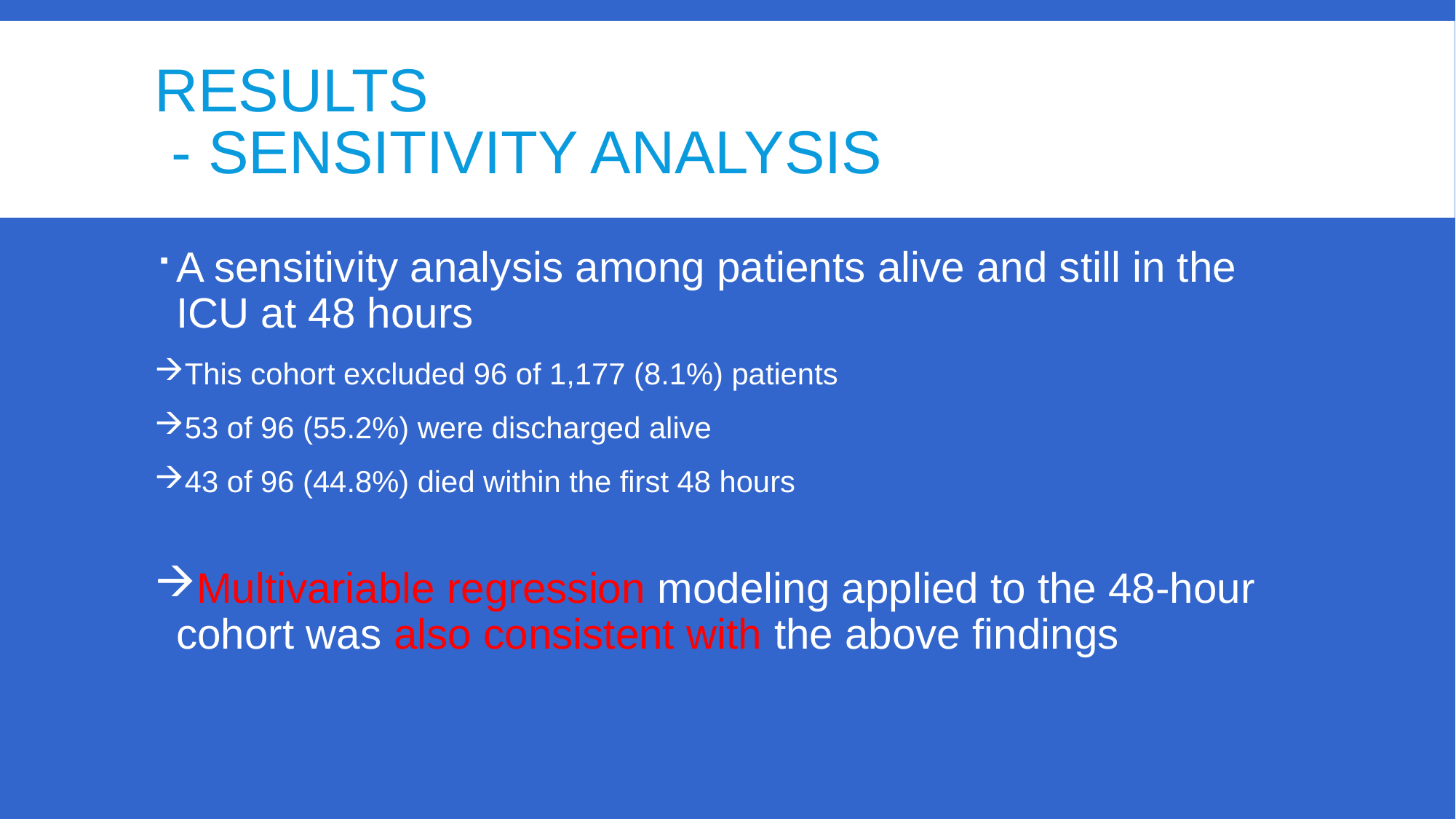

# Results - Sensitivity Analysis
A sensitivity analysis among patients alive and still in the ICU at 48 hours
This cohort excluded 96 of 1,177 (8.1%) patients
53 of 96 (55.2%) were discharged alive
43 of 96 (44.8%) died within the first 48 hours
Multivariable regression modeling applied to the 48-hour cohort was also consistent with the above findings